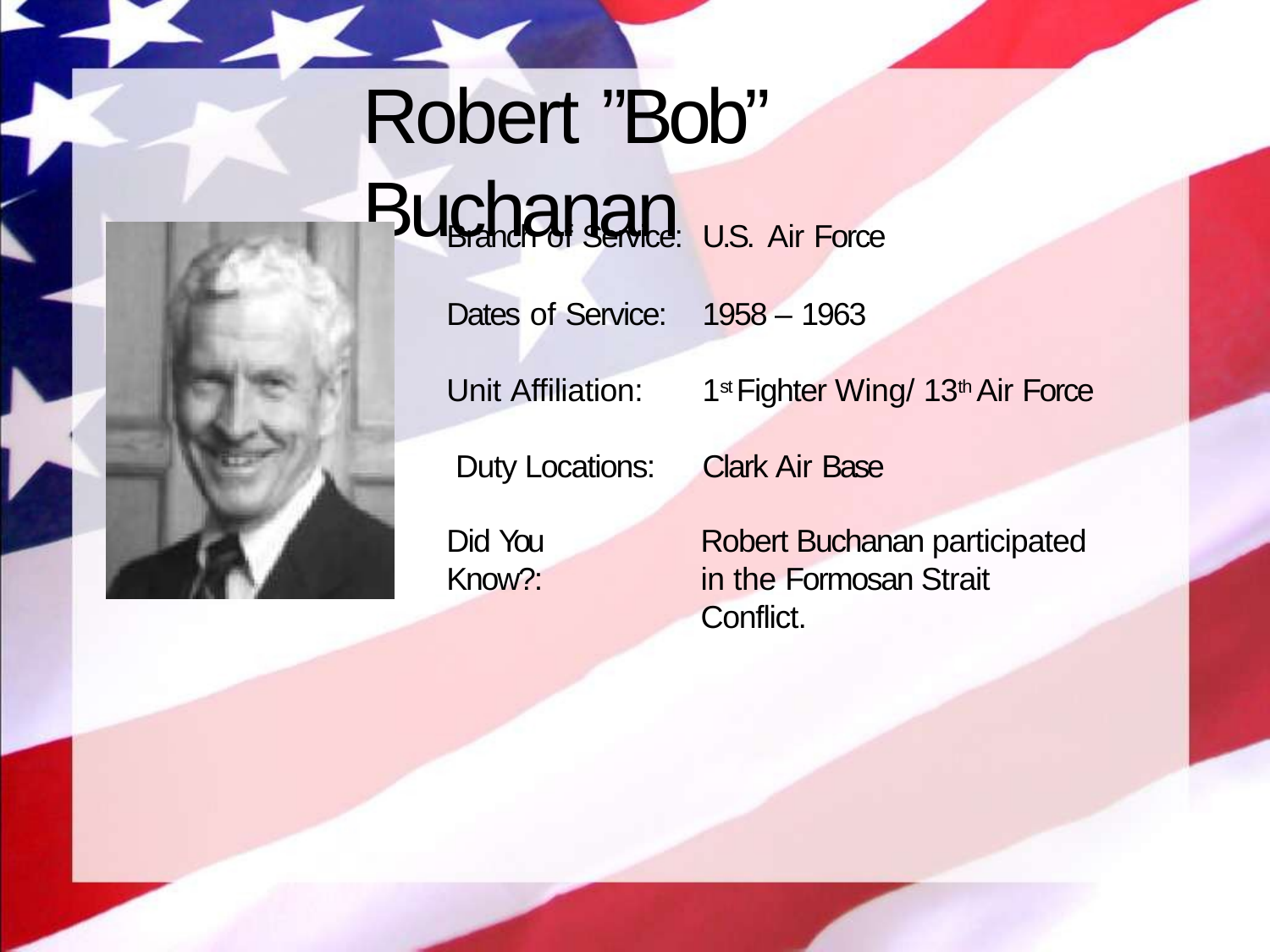

# Robert ”Bob” Buchanan
Branch of Service:	U.S.  Air Force

Dates of Service:	1958 – 1963
Unit Affiliation:	1st Fighter Wing/ 13th Air Force  Duty Locations:	Clark Air Base

Did You Know?:
Robert Buchanan participated  in the Formosan Strait Conflict.